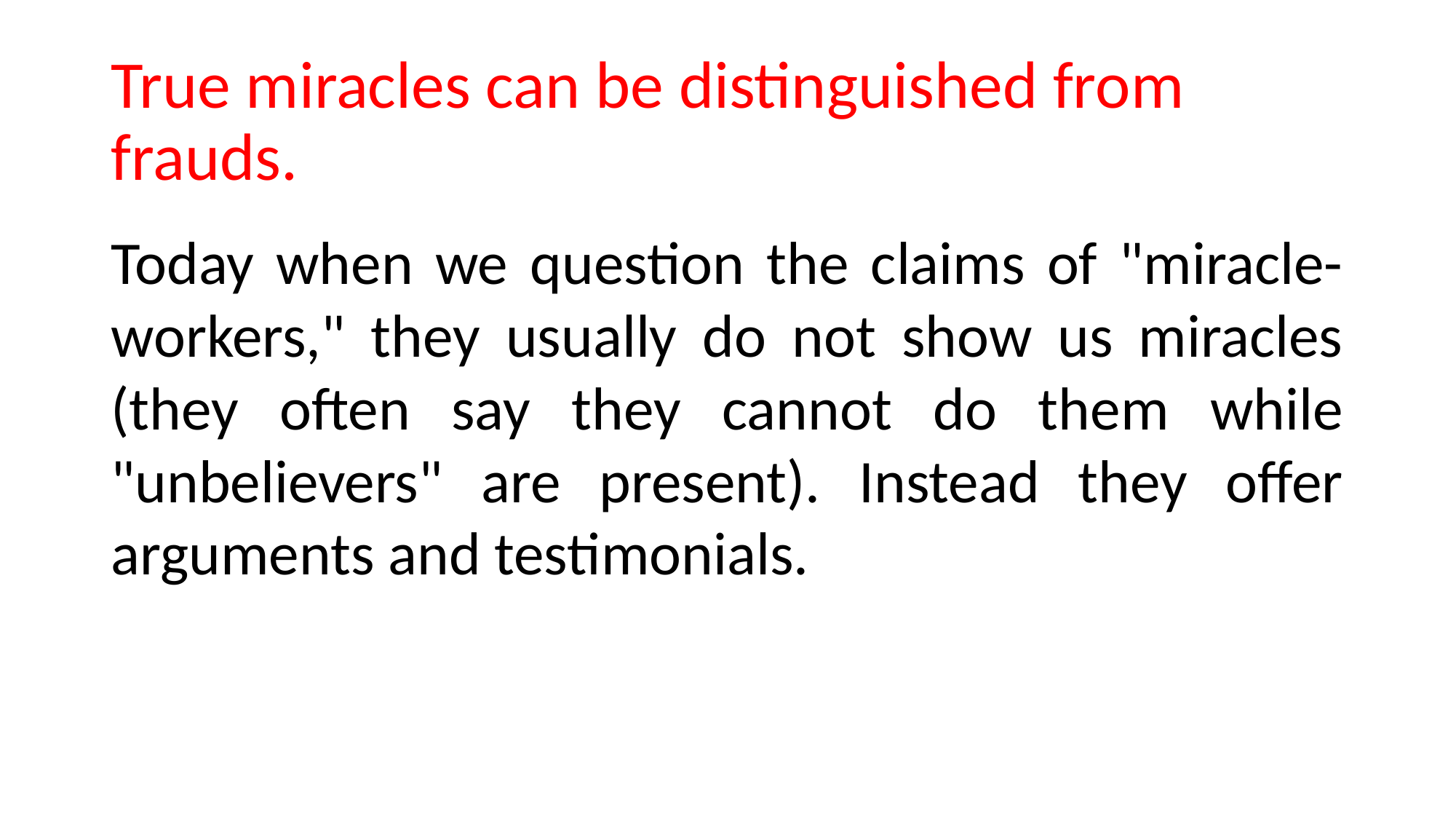

# True miracles can be distinguished from frauds.
Today when we question the claims of "miracle-workers," they usually do not show us miracles (they often say they cannot do them while "unbelievers" are present). Instead they offer arguments and testimonials.